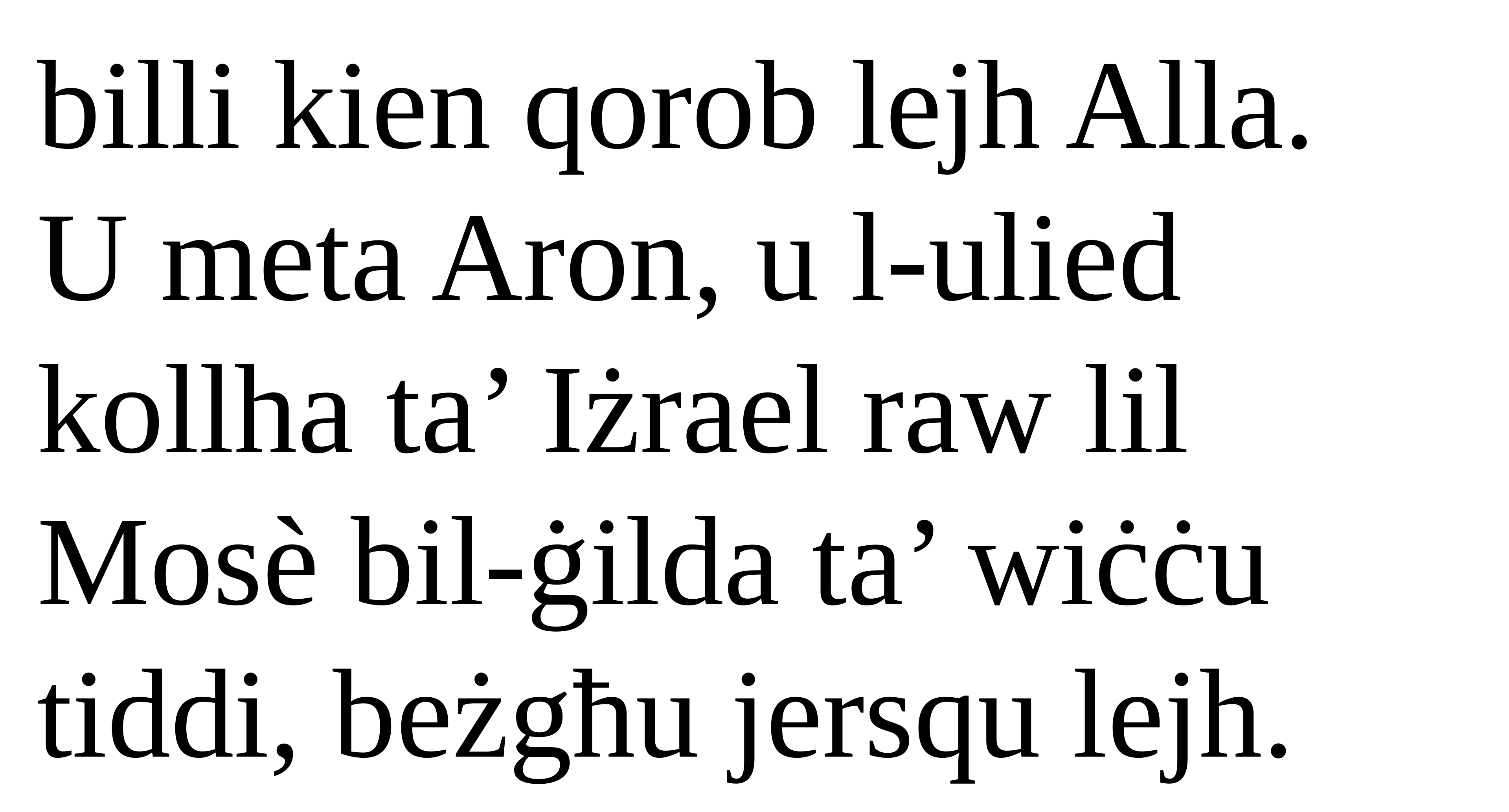

billi kien qorob lejh Alla.
U meta Aron, u l-ulied kollha ta’ Iżrael raw lil Mosè bil-ġilda ta’ wiċċu tiddi, beżgħu jersqu lejh.